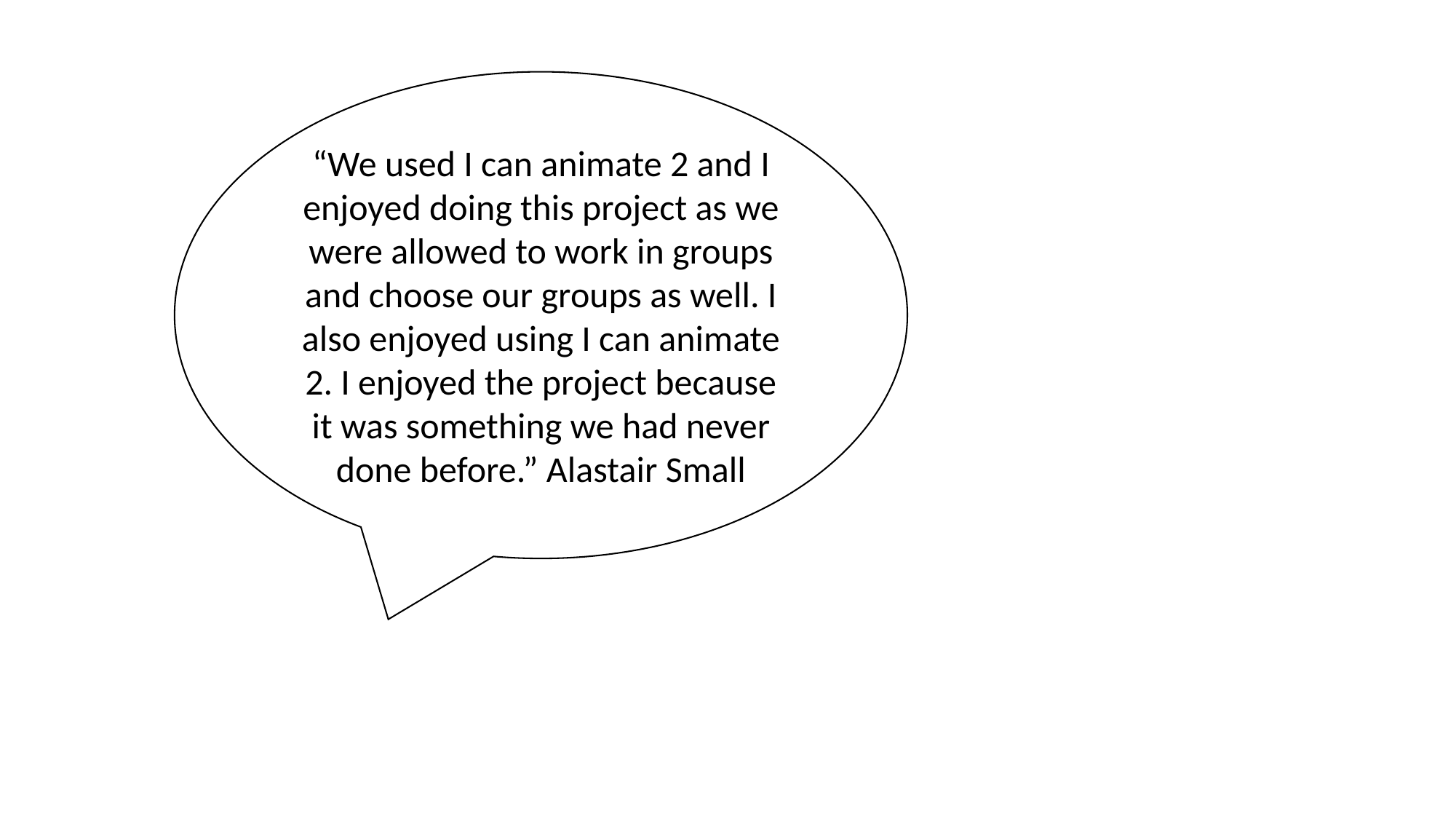

“We used I can animate 2 and I enjoyed doing this project as we were allowed to work in groups and choose our groups as well. I also enjoyed using I can animate 2. I enjoyed the project because it was something we had never done before.” Alastair Small